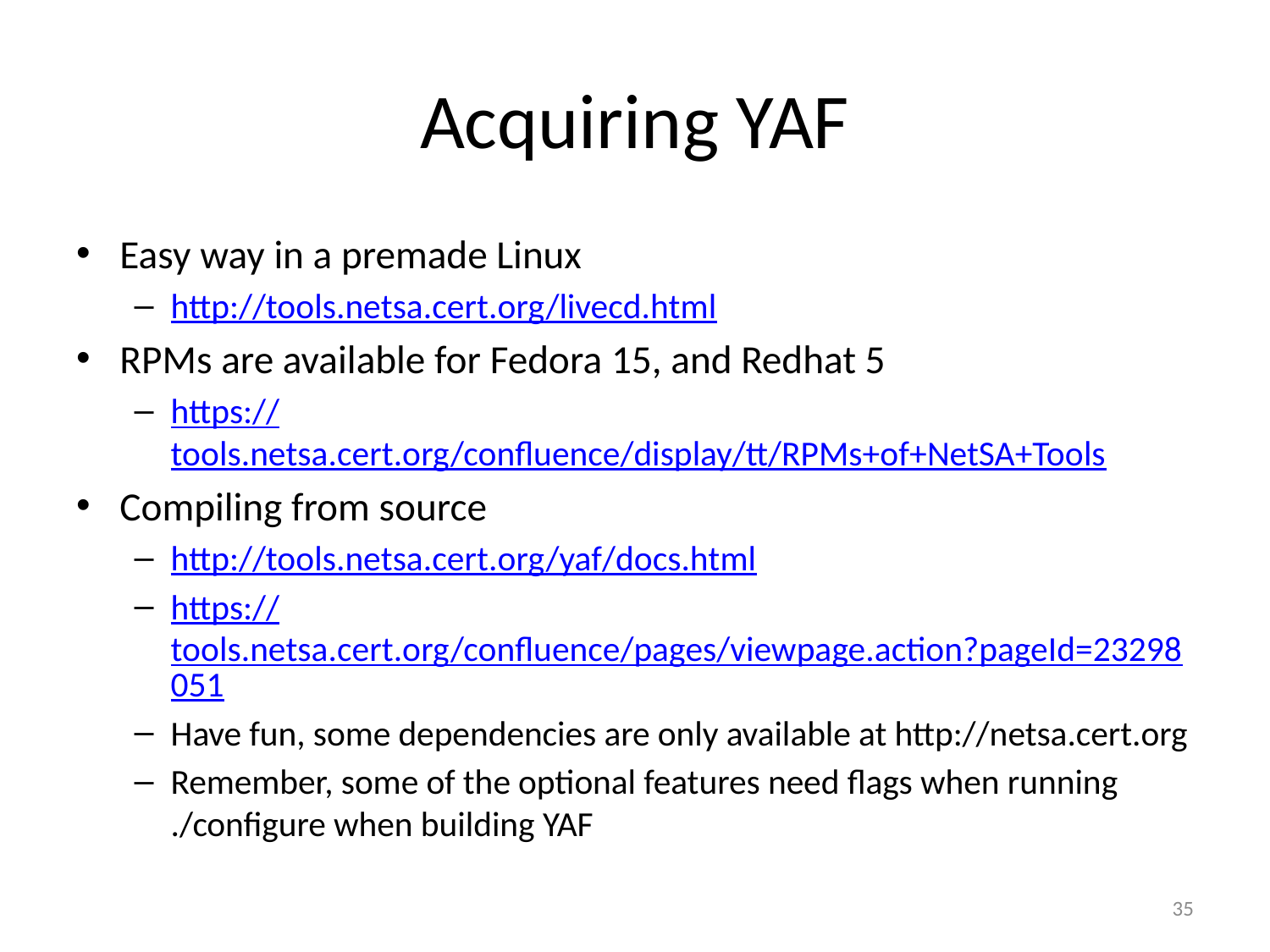

# Acquiring YAF
Easy way in a premade Linux
http://tools.netsa.cert.org/livecd.html
RPMs are available for Fedora 15, and Redhat 5
https://tools.netsa.cert.org/confluence/display/tt/RPMs+of+NetSA+Tools
Compiling from source
http://tools.netsa.cert.org/yaf/docs.html
https://tools.netsa.cert.org/confluence/pages/viewpage.action?pageId=23298051
Have fun, some dependencies are only available at http://netsa.cert.org
Remember, some of the optional features need flags when running ./configure when building YAF
35